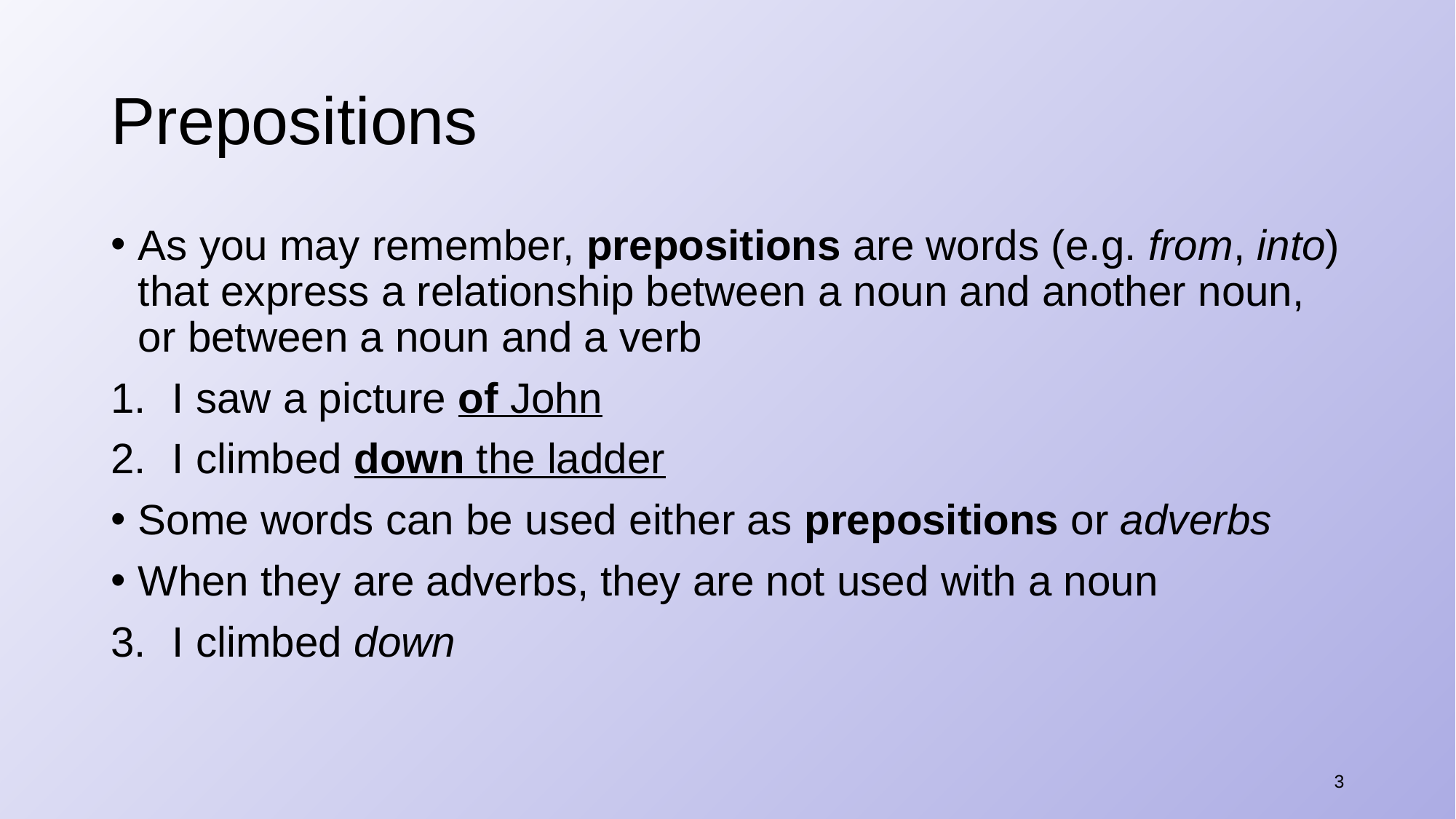

# Prepositions
As you may remember, prepositions are words (e.g. from, into) that express a relationship between a noun and another noun, or between a noun and a verb
I saw a picture of John
I climbed down the ladder
Some words can be used either as prepositions or adverbs
When they are adverbs, they are not used with a noun
I climbed down
3